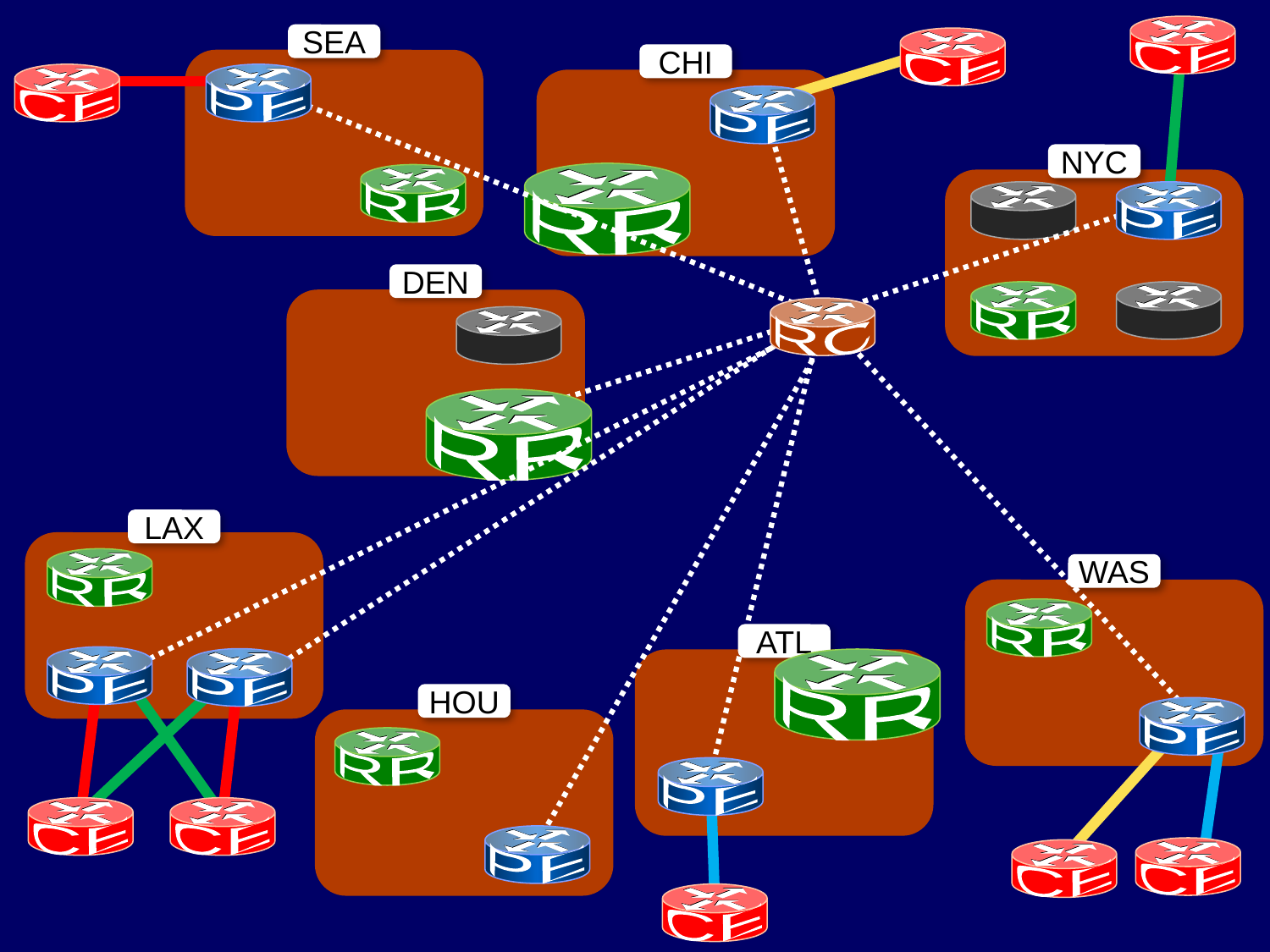

CE
SEA

  CE
CHI

  CE

  PE

  PE
NYC

  RR

  RR

  PE
DEN

  RR

  RC

  RR
LAX

  RR
WAS

  RR
ATL

  PE

  PE

  RR
HOU

  PE

  RR

  PE

  CE

  CE

  PE

  CE

  CE

  CE